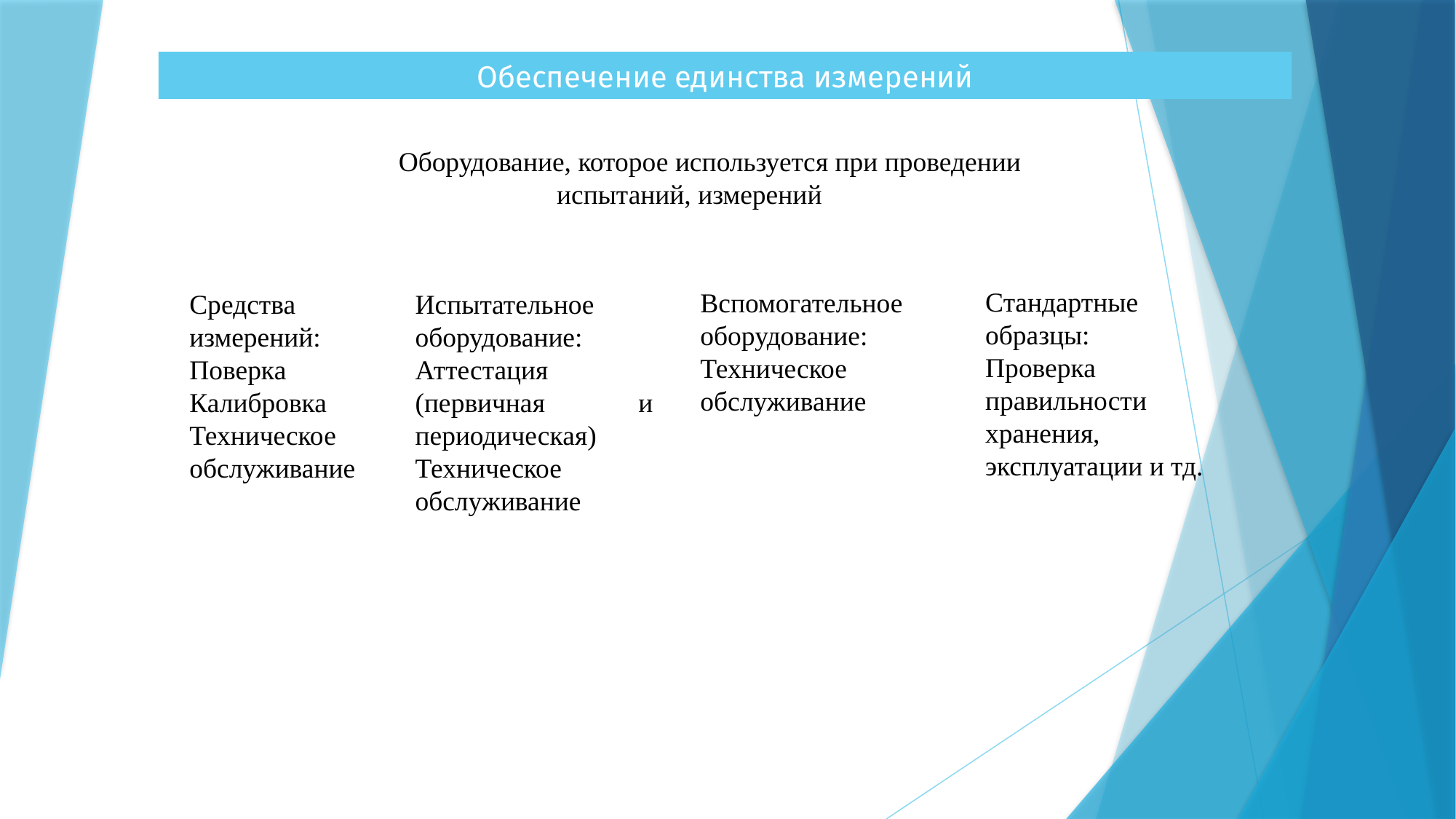

Обеспечение единства измерений
Оборудование, которое используется при проведении испытаний, измерений
Стандартные образцы:
Проверка правильности хранения, эксплуатации и тд.
Вспомогательное оборудование:
Техническое обслуживание
Средства измерений:
Поверка
Калибровка
Техническое обслуживание
Испытательное оборудование:
Аттестация (первичная и периодическая)
Техническое обслуживание